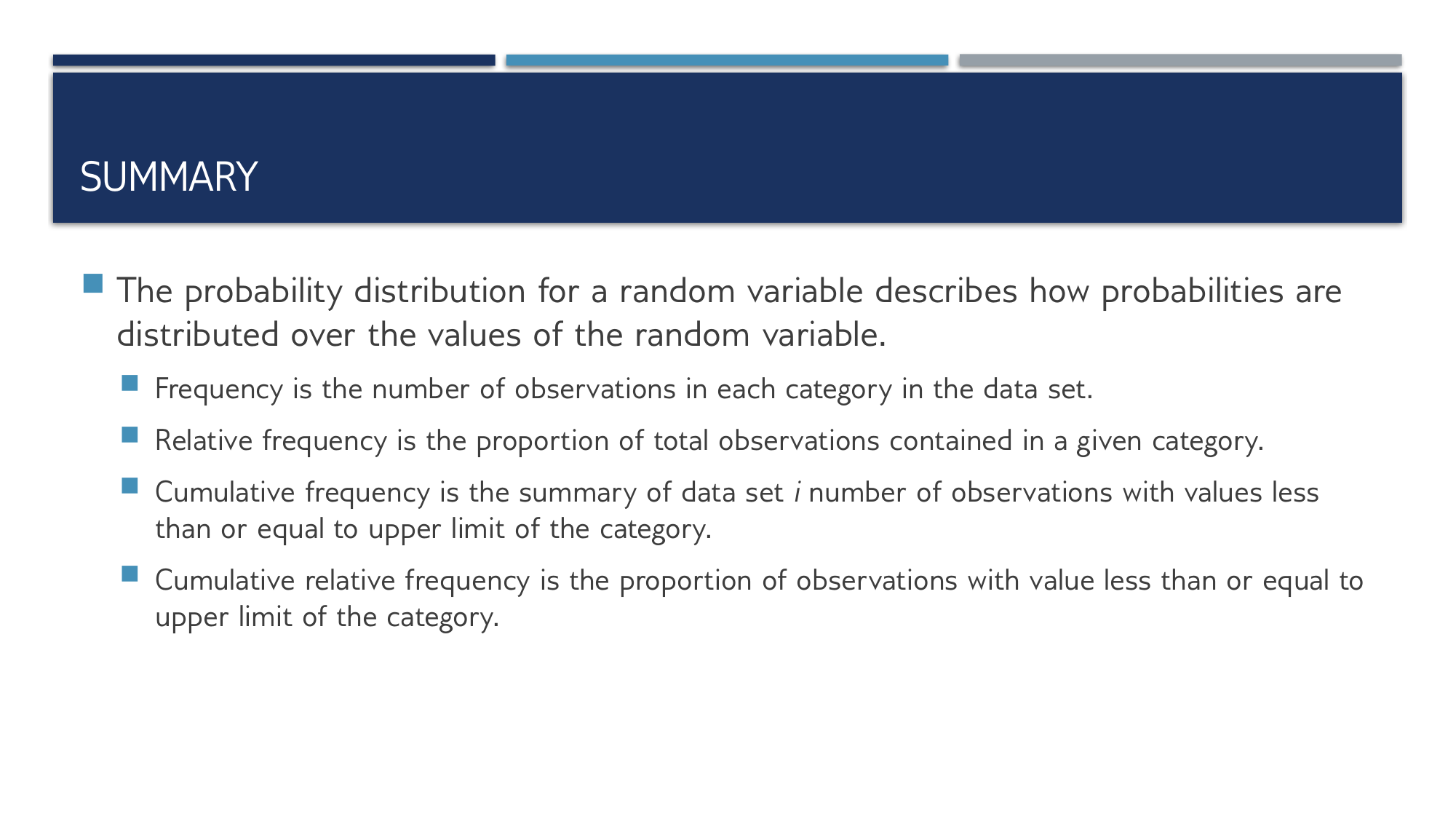

# Summary
The probability distribution for a random variable describes how probabilities are distributed over the values of the random variable.
Frequency is the number of observations in each category in the data set.
Relative frequency is the proportion of total observations contained in a given category.
Cumulative frequency is the summary of data set i number of observations with values less than or equal to upper limit of the category.
Cumulative relative frequency is the proportion of observations with value less than or equal to upper limit of the category.